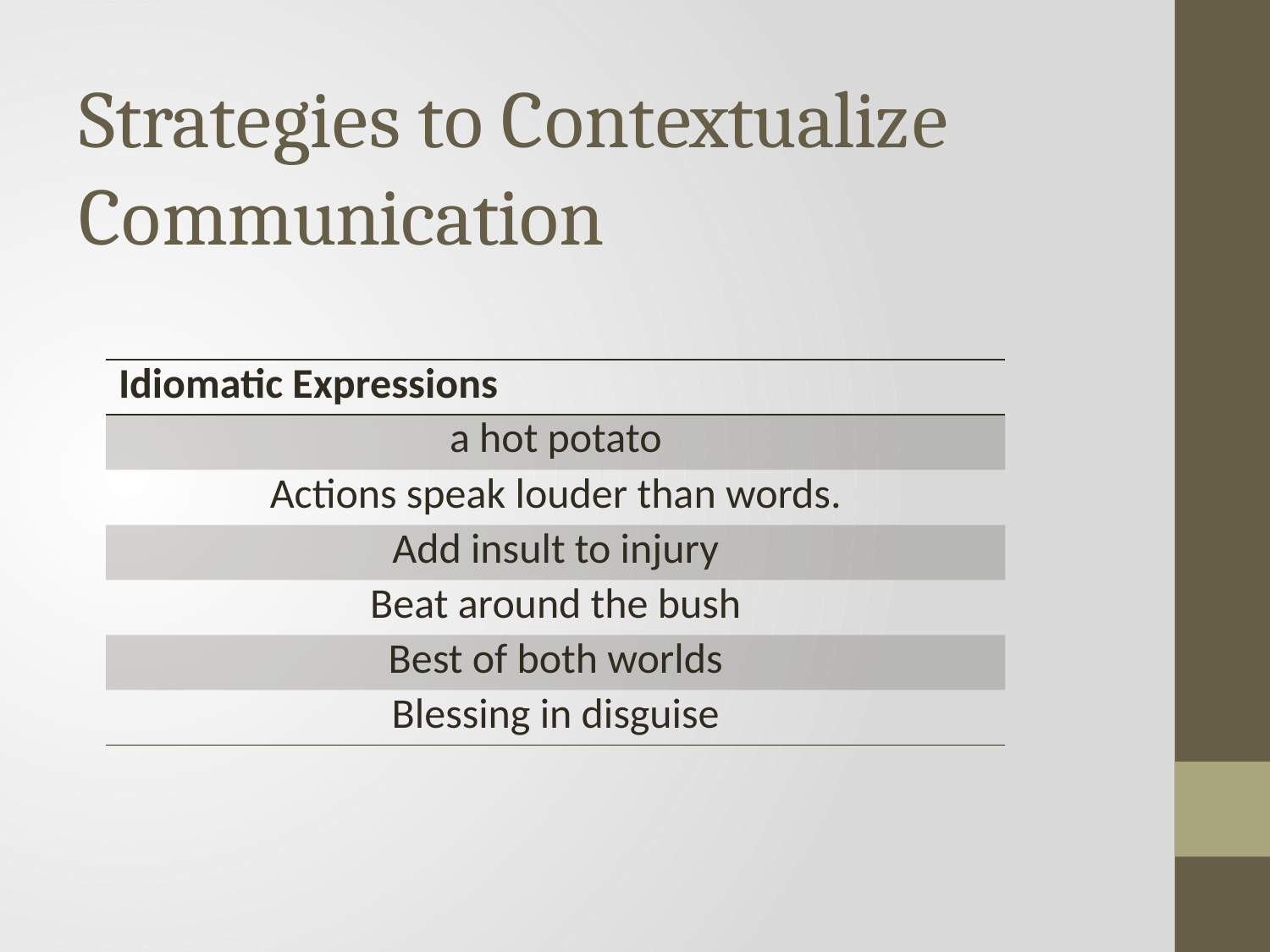

# Strategies to Contextualize Communication
| Idiomatic Expressions |
| --- |
| a hot potato |
| Actions speak louder than words. |
| Add insult to injury |
| Beat around the bush |
| Best of both worlds |
| Blessing in disguise |